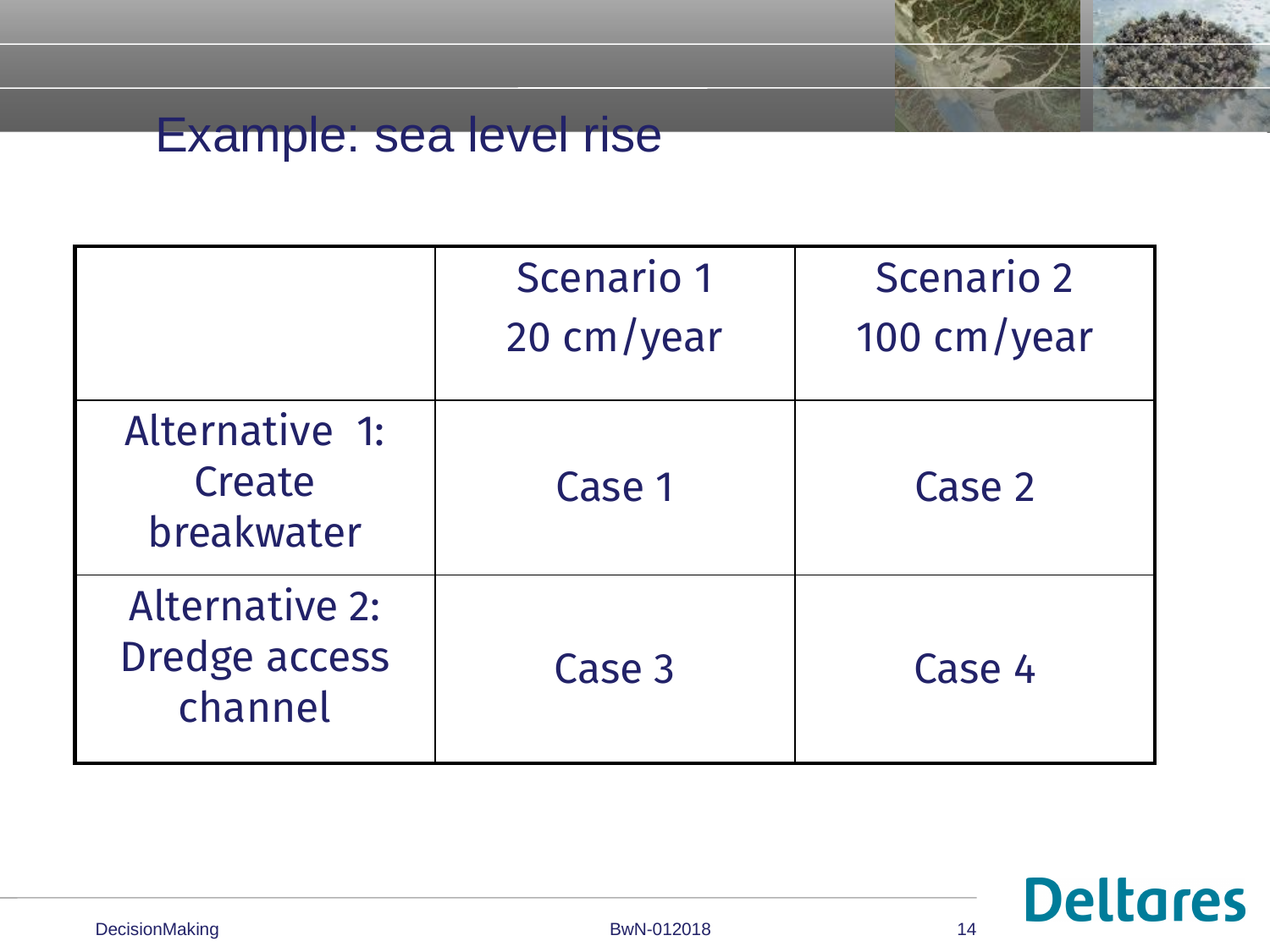

# Example: sea level rise
|  | Scenario 1 20 cm/year | Scenario 2 100 cm/year |
| --- | --- | --- |
| Alternative 1: Create breakwater | Case 1 | Case 2 |
| Alternative 2: Dredge access channel | Case 3 | Case 4 |
DecisionMaking
BwN-012018
14